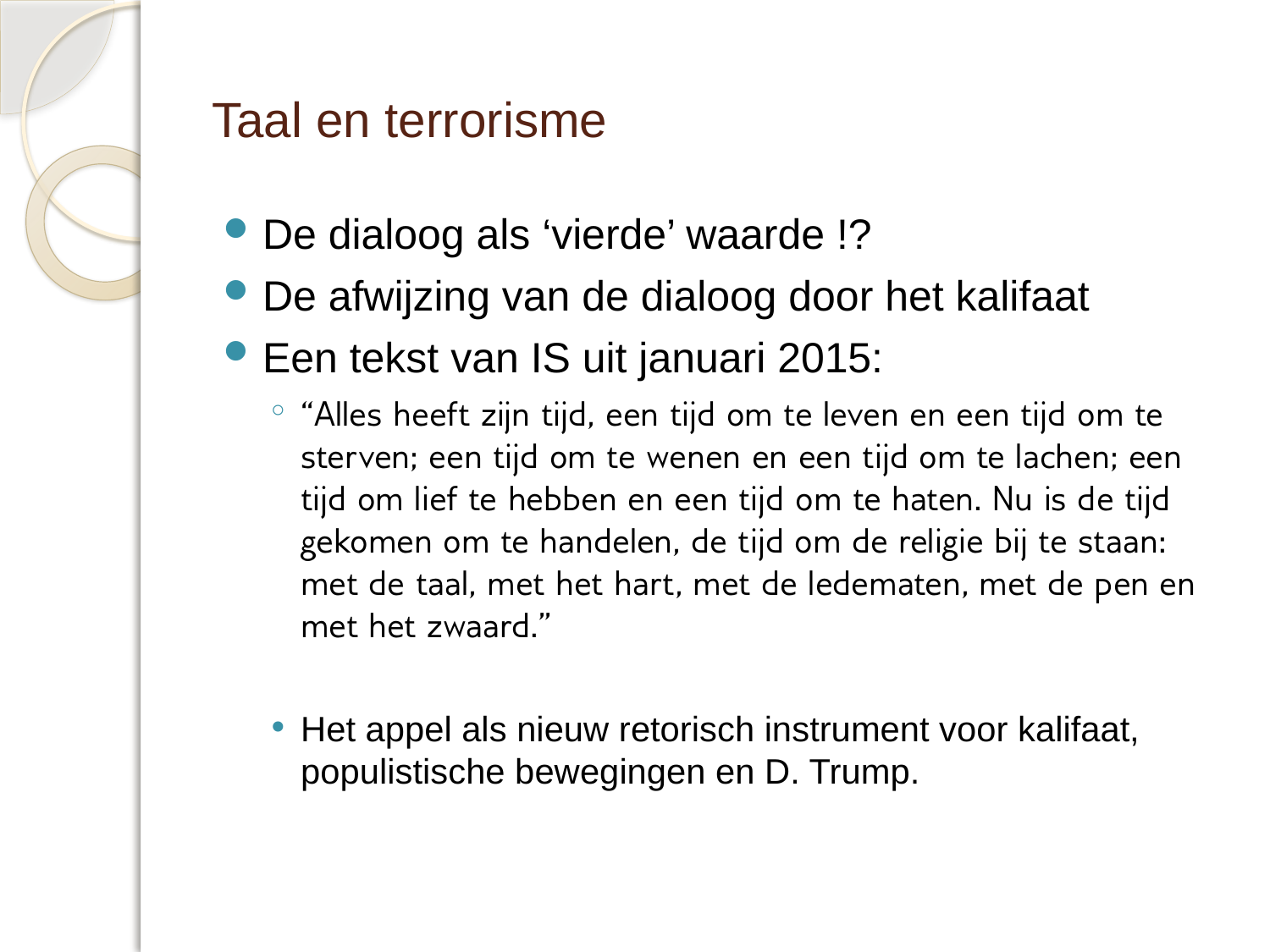

# Taal en terrorisme
De dialoog als ‘vierde’ waarde !?
De afwijzing van de dialoog door het kalifaat
Een tekst van IS uit januari 2015:
“Alles heeft zijn tijd, een tijd om te leven en een tijd om te sterven; een tijd om te wenen en een tijd om te lachen; een tijd om lief te hebben en een tijd om te haten. Nu is de tijd gekomen om te handelen, de tijd om de religie bij te staan: met de taal, met het hart, met de ledematen, met de pen en met het zwaard.”

Het appel als nieuw retorisch instrument voor kalifaat, populistische bewegingen en D. Trump.